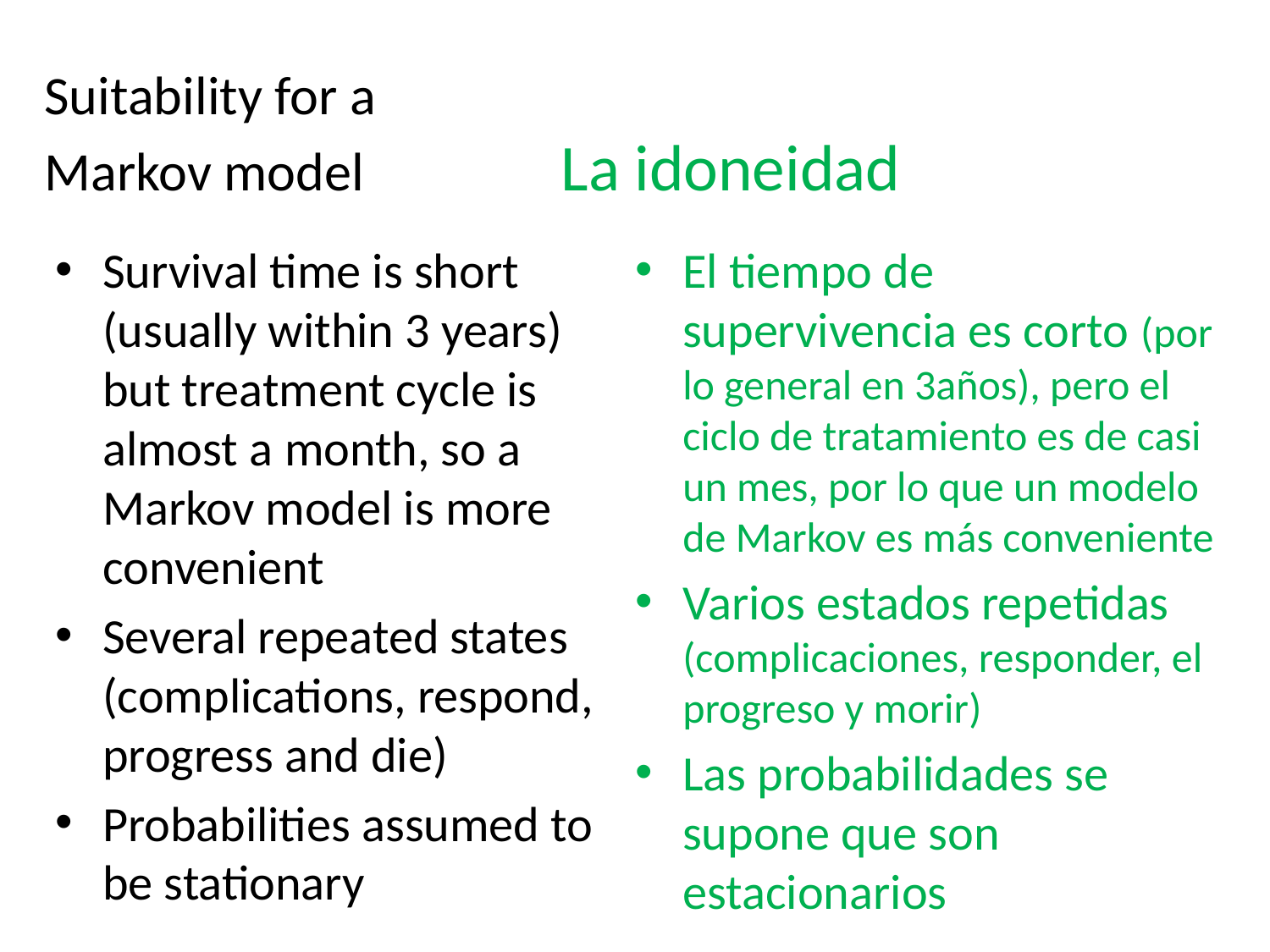

# Suitability for a Markov model                La idoneidad
Survival time is short (usually within 3 years) but treatment cycle is almost a month, so a Markov model is more convenient
Several repeated states (complications, respond, progress and die)
Probabilities assumed to be stationary

El tiempo de supervivencia es corto (por lo general en 3años), pero el ciclo de tratamiento es de casi un mes, por lo que un modelo de Markov es más conveniente
Varios estados repetidas (complicaciones, responder, el progreso y morir)
Las probabilidades se supone que son estacionarios